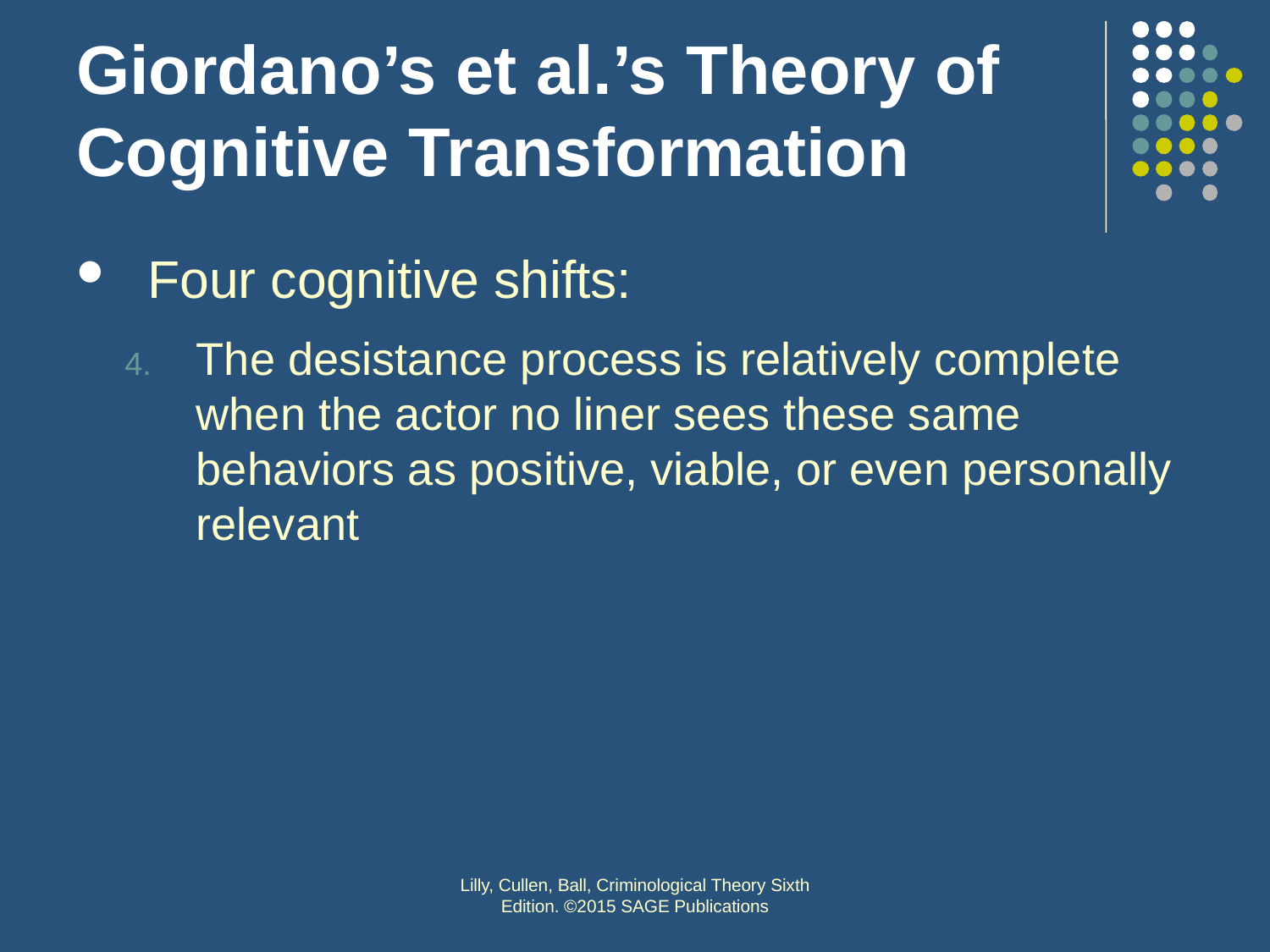

# Giordano’s et al.’s Theory of Cognitive Transformation
Four cognitive shifts:

The desistance process is relatively complete when the actor no liner sees these same behaviors as positive, viable, or even personally relevant
Lilly, Cullen, Ball, Criminological Theory Sixth Edition. ©2015 SAGE Publications